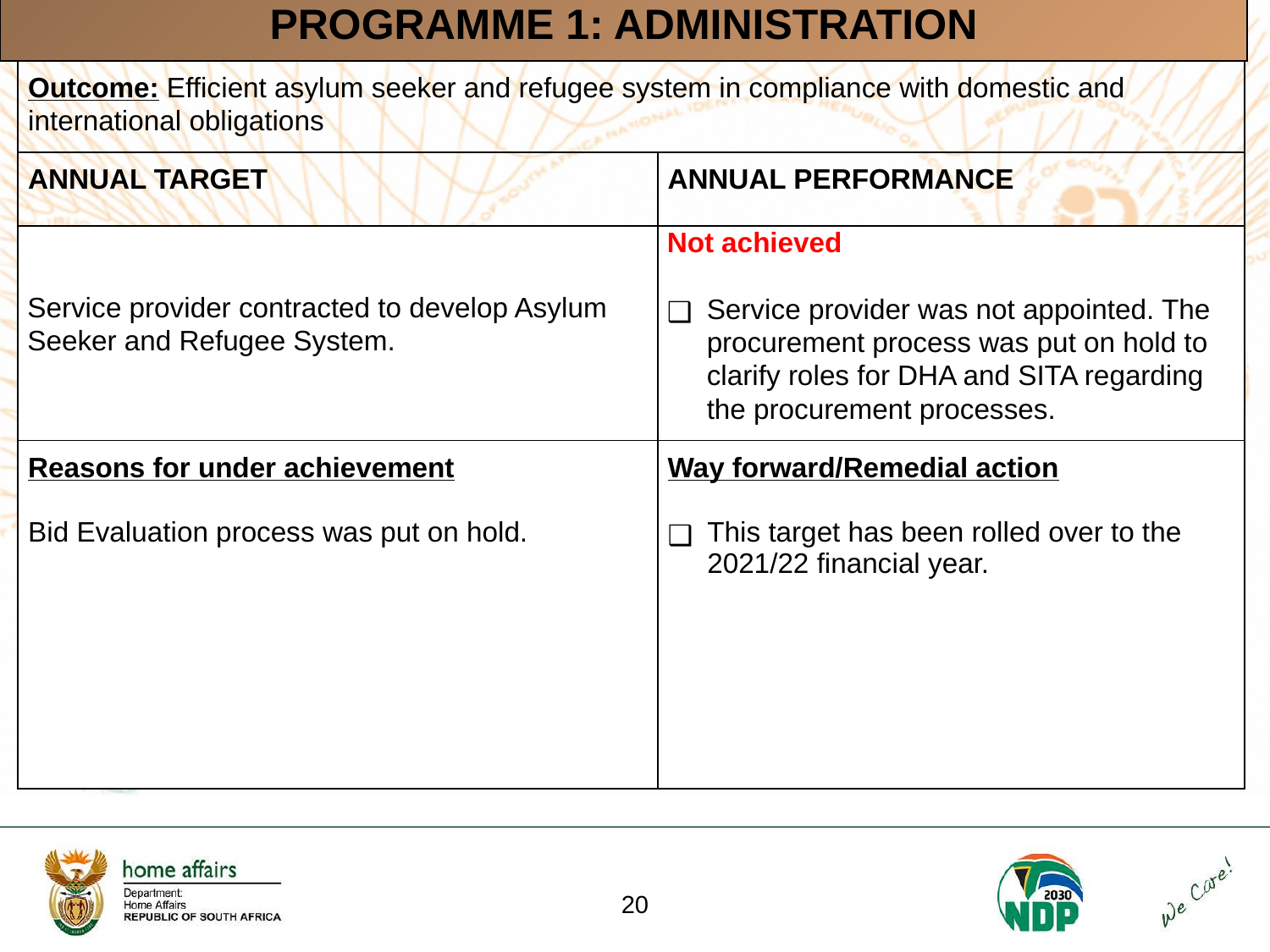

| PROGRAMME 1: ADMINISTRATION |
| --- |
| Outcome: Efficient asylum seeker and refugee system in compliance with domestic and international obligations |  |
| --- | --- |
| ANNUAL TARGET | ANNUAL PERFORMANCE |
| Service provider contracted to develop Asylum Seeker and Refugee System. | Not achieved   Service provider was not appointed. The procurement process was put on hold to clarify roles for DHA and SITA regarding the procurement processes. |
| Reasons for under achievement Bid Evaluation process was put on hold. | Way forward/Remedial action This target has been rolled over to the 2021/22 financial year. |

20